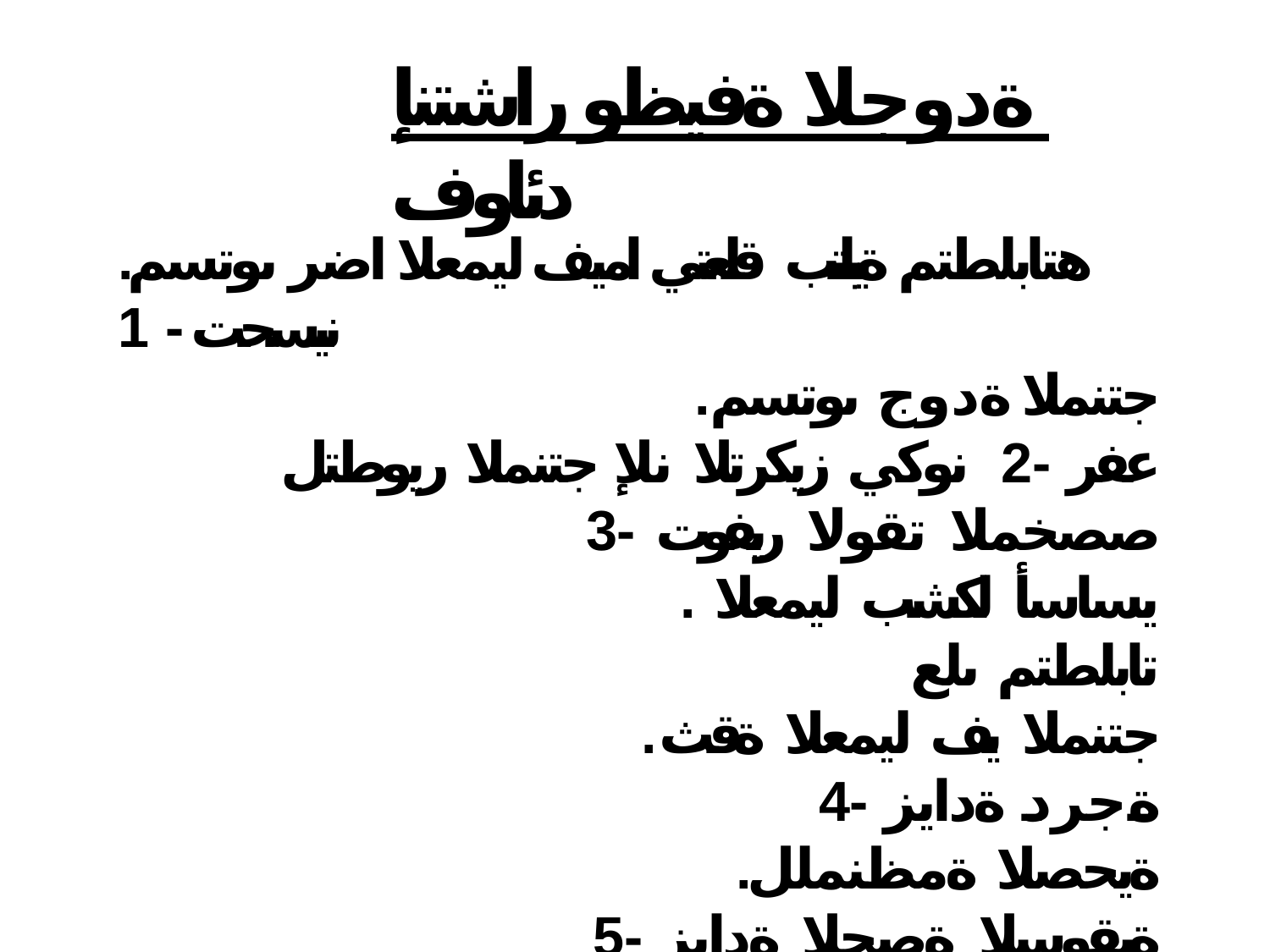

# ةدوجلا ةفيظو راشتنإ دئاوف

.هتابلطتم ةيبلتب قلعتي  اميف ليمعلا اضر ىوتسم نيسحت  - 1
.جتنملا ةدوج ىوتسم عفر -2  نوكي  زيكرتلا   نلإ جتنملا  ريوطتل   صصخملا  تقولا  ريفوت   -3
. يساسأ  لكشب     ليمعلا  تابلطتم ىلع
.جتنملا  يف                   ليمعلا  ةقث    ةجرد ةدايز -4
.ةيحصلا  ةمظنملل ةيقوسلا  ةصحلا  ةدايز -5
.ليمعلا وحن نيلماعلا هجوت قيمعت -6  ليمعلا  يأر ذخأ متي            هنأ  ثيح  عيبلا    دعب   ام ةفلكت      ضيفخت     -7
.جتنملا  يف                   اهعقوتي  يتلا   ةبولطملا  تافصاوملا  يف       اقبسم